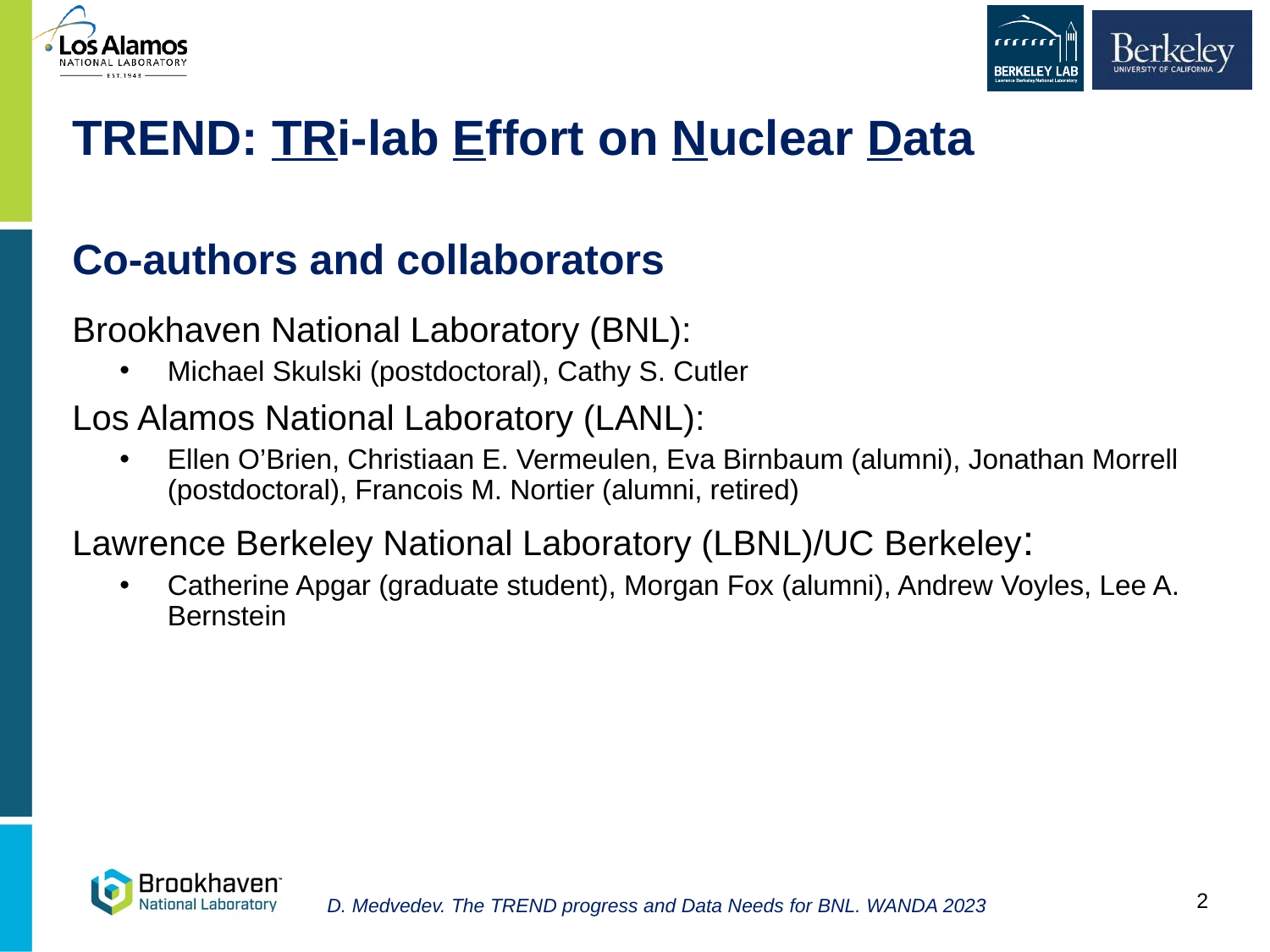

# TREND: TRi-lab Effort on Nuclear Data
Co-authors and collaborators
Brookhaven National Laboratory (BNL):
Michael Skulski (postdoctoral), Cathy S. Cutler
Los Alamos National Laboratory (LANL):
Ellen O’Brien, Christiaan E. Vermeulen, Eva Birnbaum (alumni), Jonathan Morrell (postdoctoral), Francois M. Nortier (alumni, retired)
Lawrence Berkeley National Laboratory (LBNL)/UC Berkeley:
Catherine Apgar (graduate student), Morgan Fox (alumni), Andrew Voyles, Lee A. Bernstein